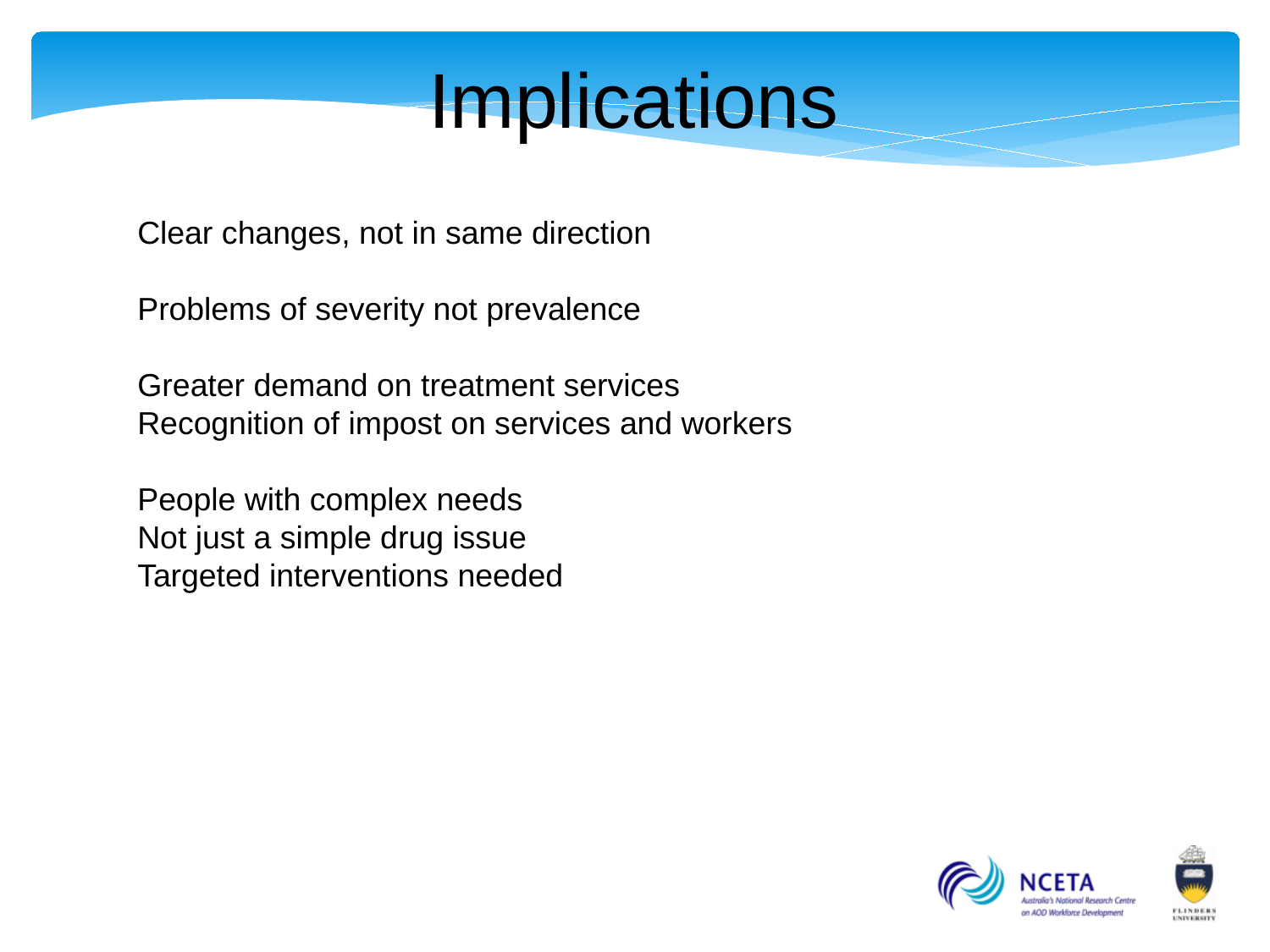

# Implications
Clear changes, not in same direction

Problems of severity not prevalence

Greater demand on treatment services
Recognition of impost on services and workers

People with complex needs
Not just a simple drug issue
Targeted interventions needed